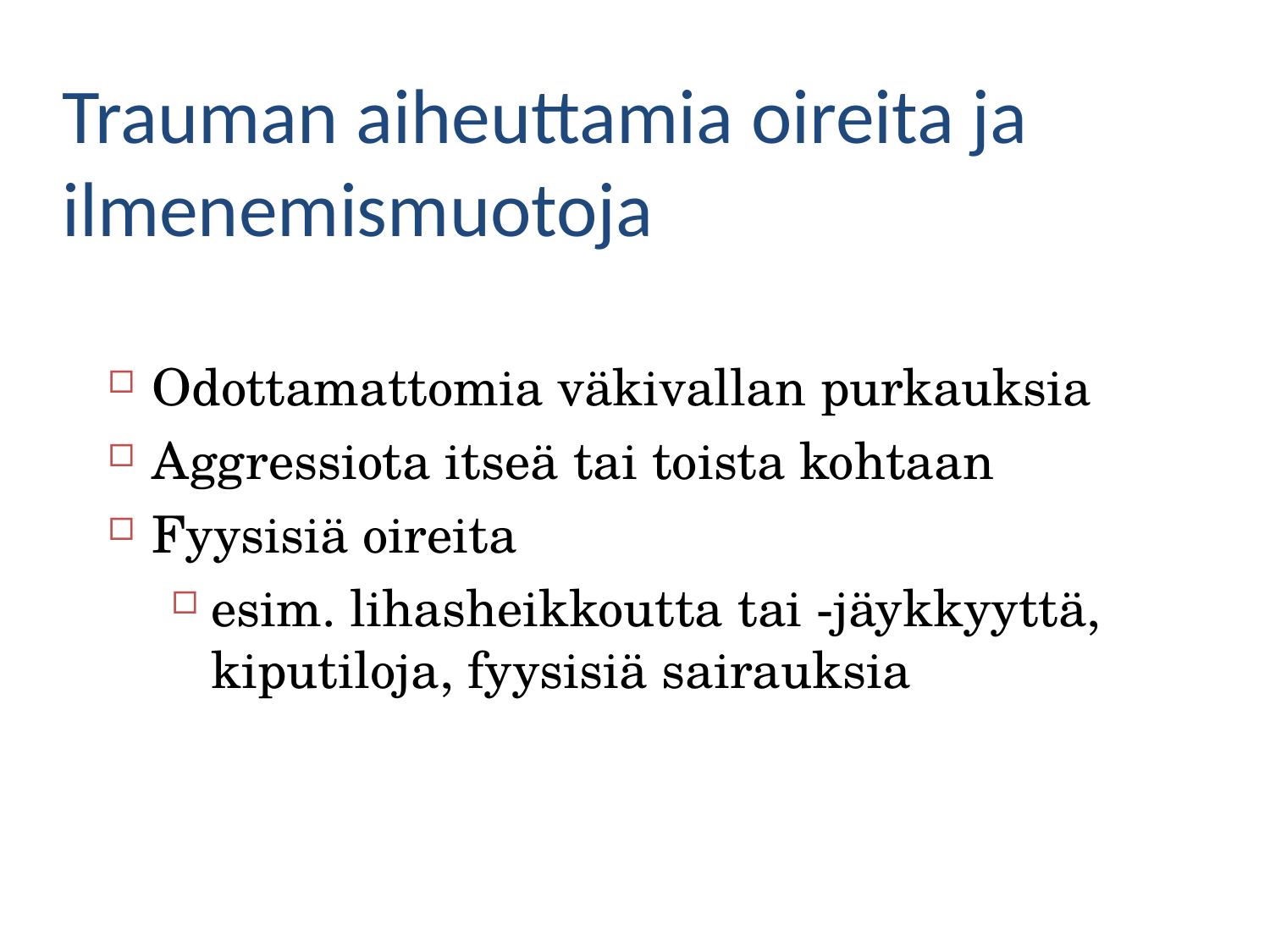

Trauman aiheuttamia oireita ja ilmenemismuotoja

Odottamattomia väkivallan purkauksia
Aggressiota itseä tai toista kohtaan
Fyysisiä oireita
esim. lihasheikkoutta tai -jäykkyyttä, kiputiloja, fyysisiä sairauksia

44